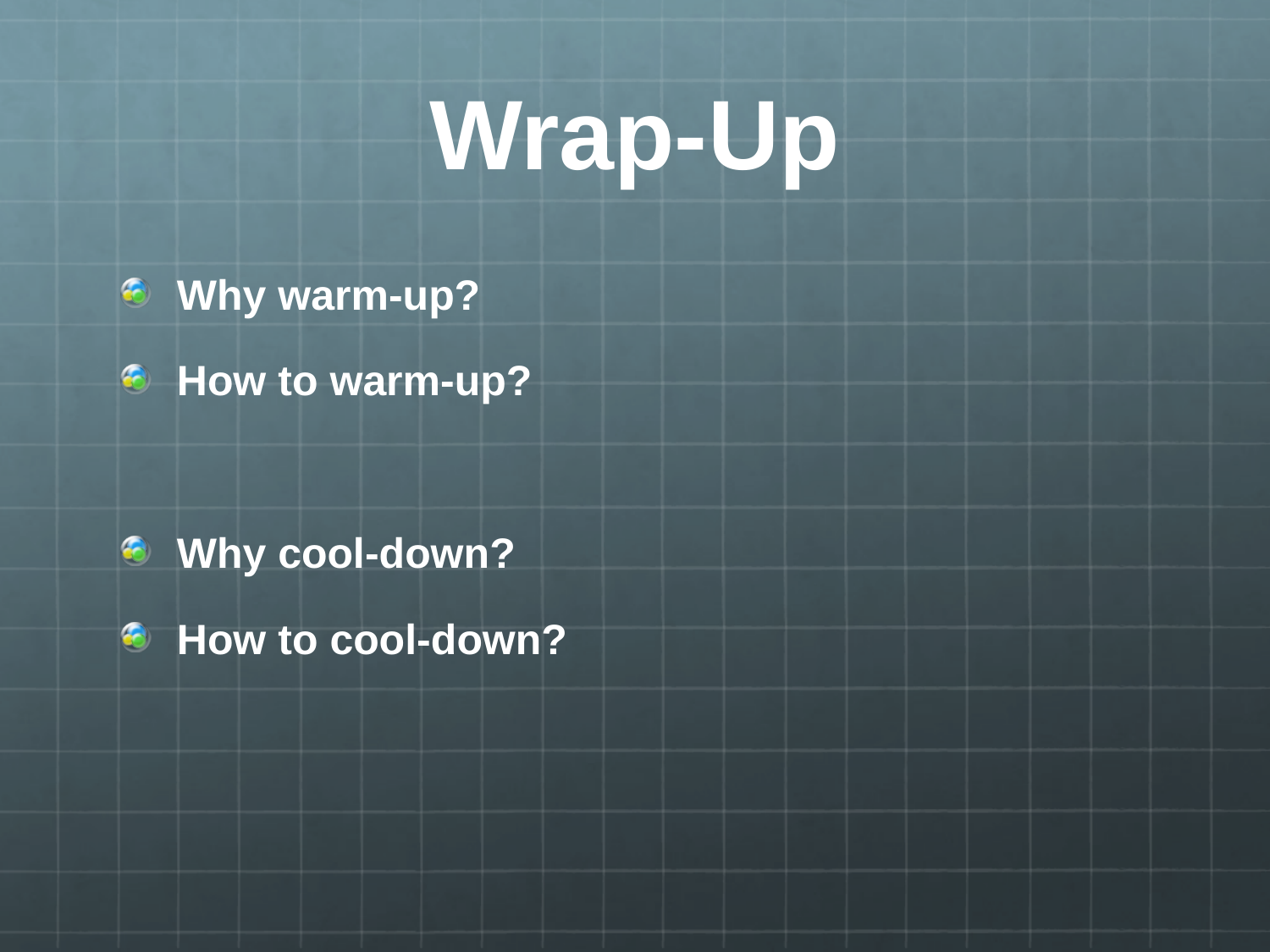

# Wrap-Up
Why warm-up?
How to warm-up?

Why cool-down?
How to cool-down?